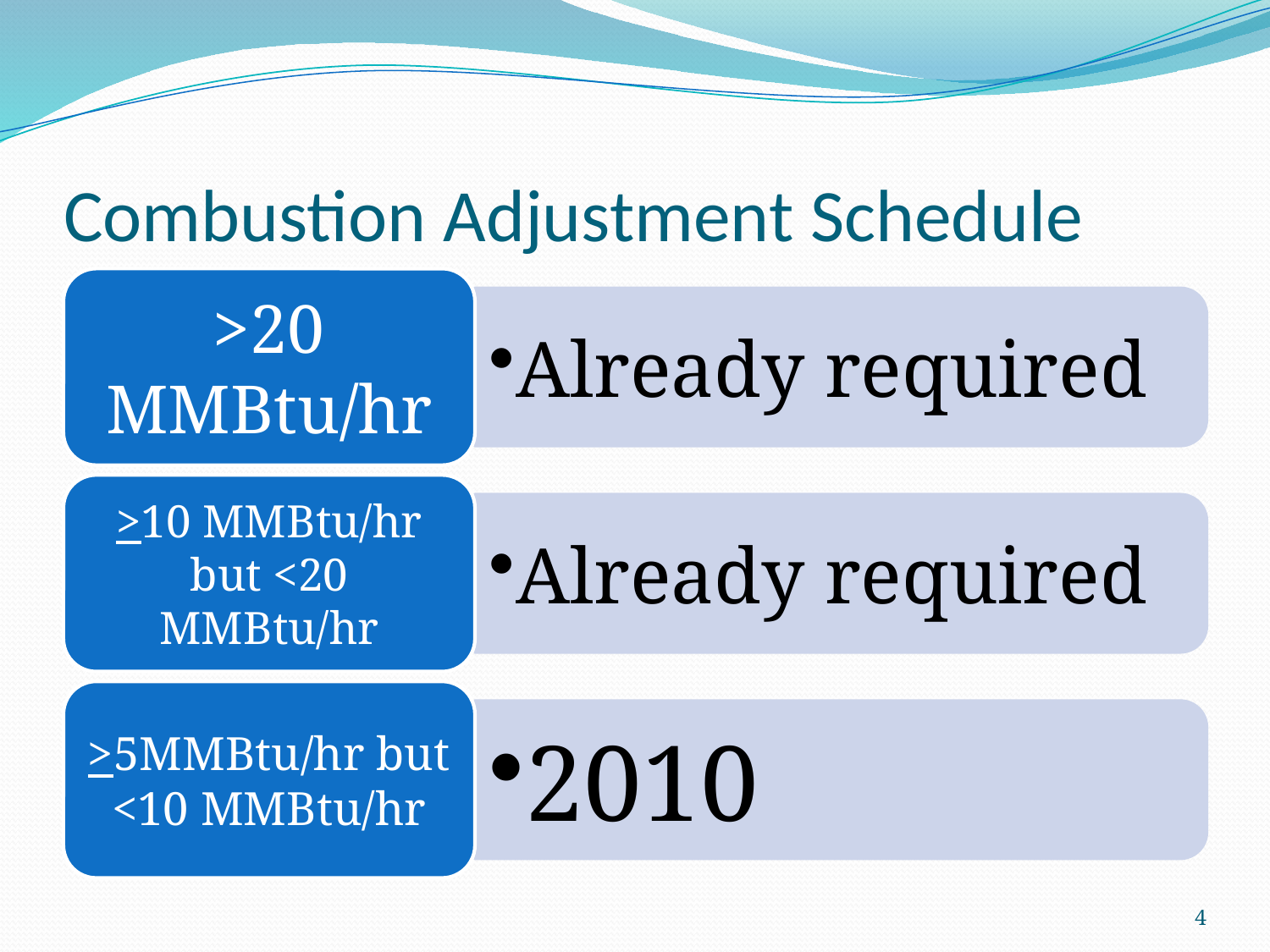

# Combustion Adjustment Schedule
Already required
>10 MMBtu/hr but <20 MMBtu/hr
Already required
>5MMBtu/hr but <10 MMBtu/hr
2010
4